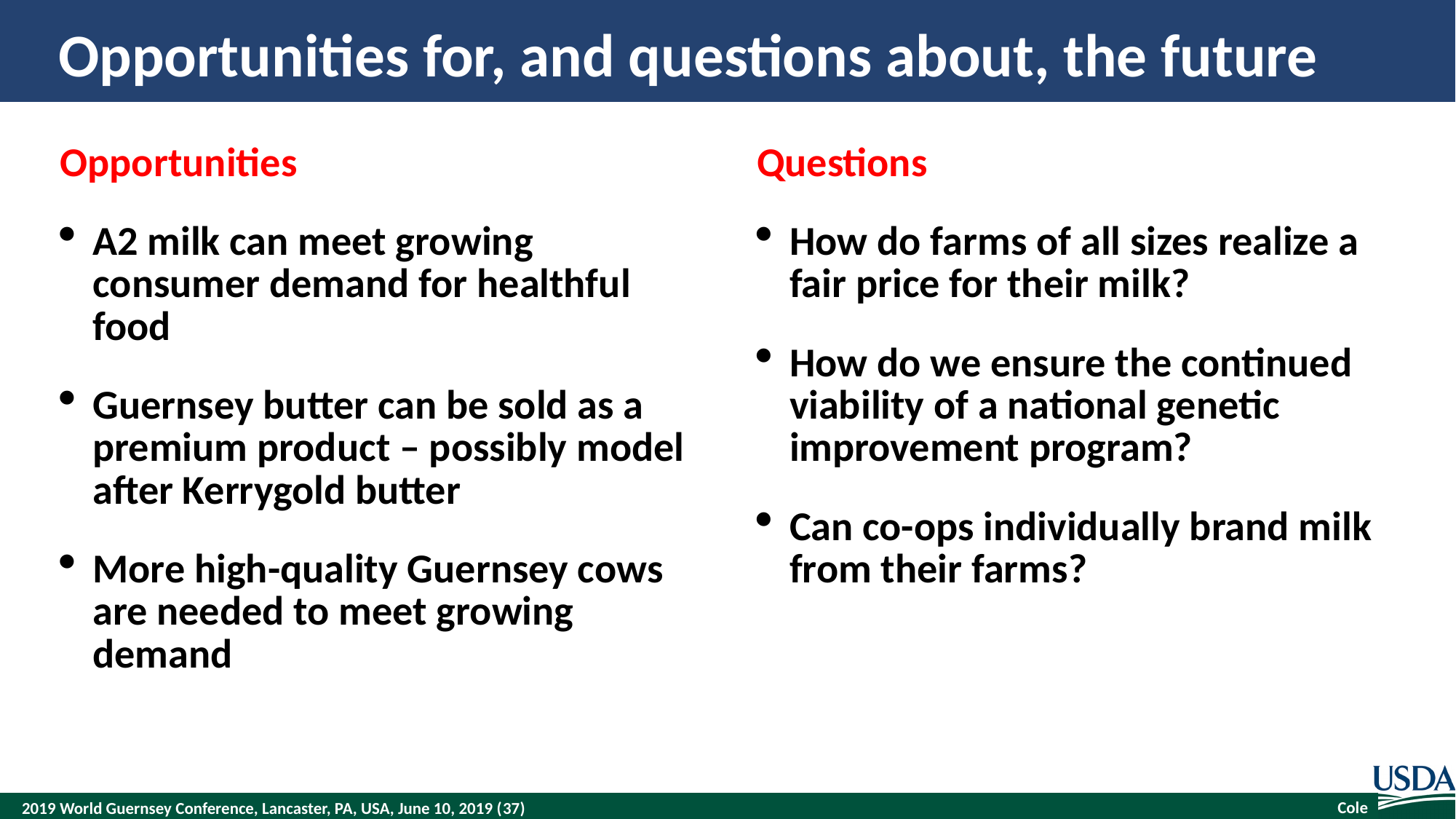

# Opportunities for, and questions about, the future
Opportunities
A2 milk can meet growing consumer demand for healthful food
Guernsey butter can be sold as a premium product – possibly model after Kerrygold butter
More high-quality Guernsey cows are needed to meet growing demand
Questions
How do farms of all sizes realize a fair price for their milk?
How do we ensure the continued viability of a national genetic improvement program?
Can co-ops individually brand milk from their farms?